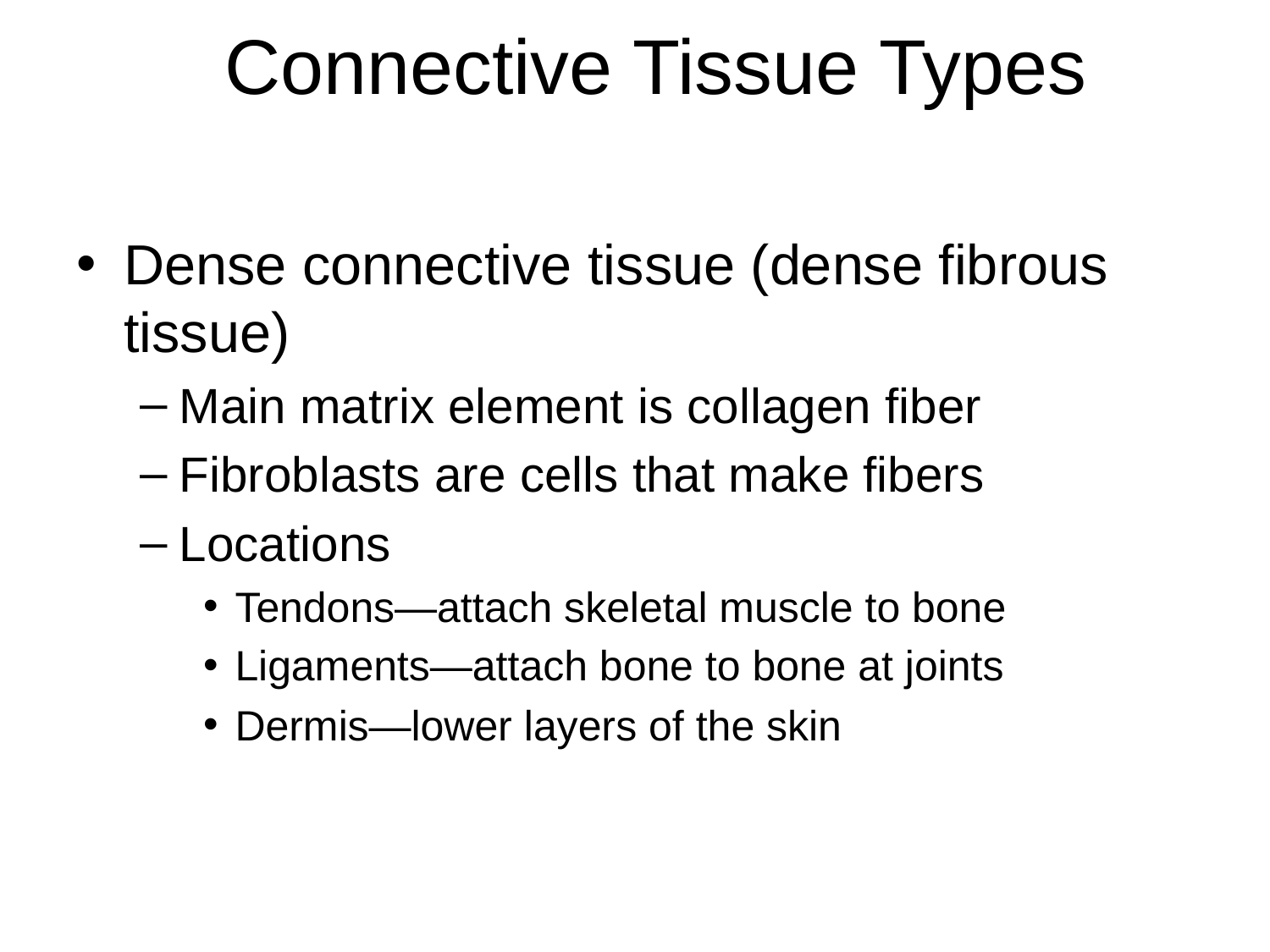

Dense connective tissue (dense fibrous tissue)
Main matrix element is collagen fiber
Fibroblasts are cells that make fibers
Locations
Tendons—attach skeletal muscle to bone
Ligaments—attach bone to bone at joints
Dermis—lower layers of the skin
Connective Tissue Types